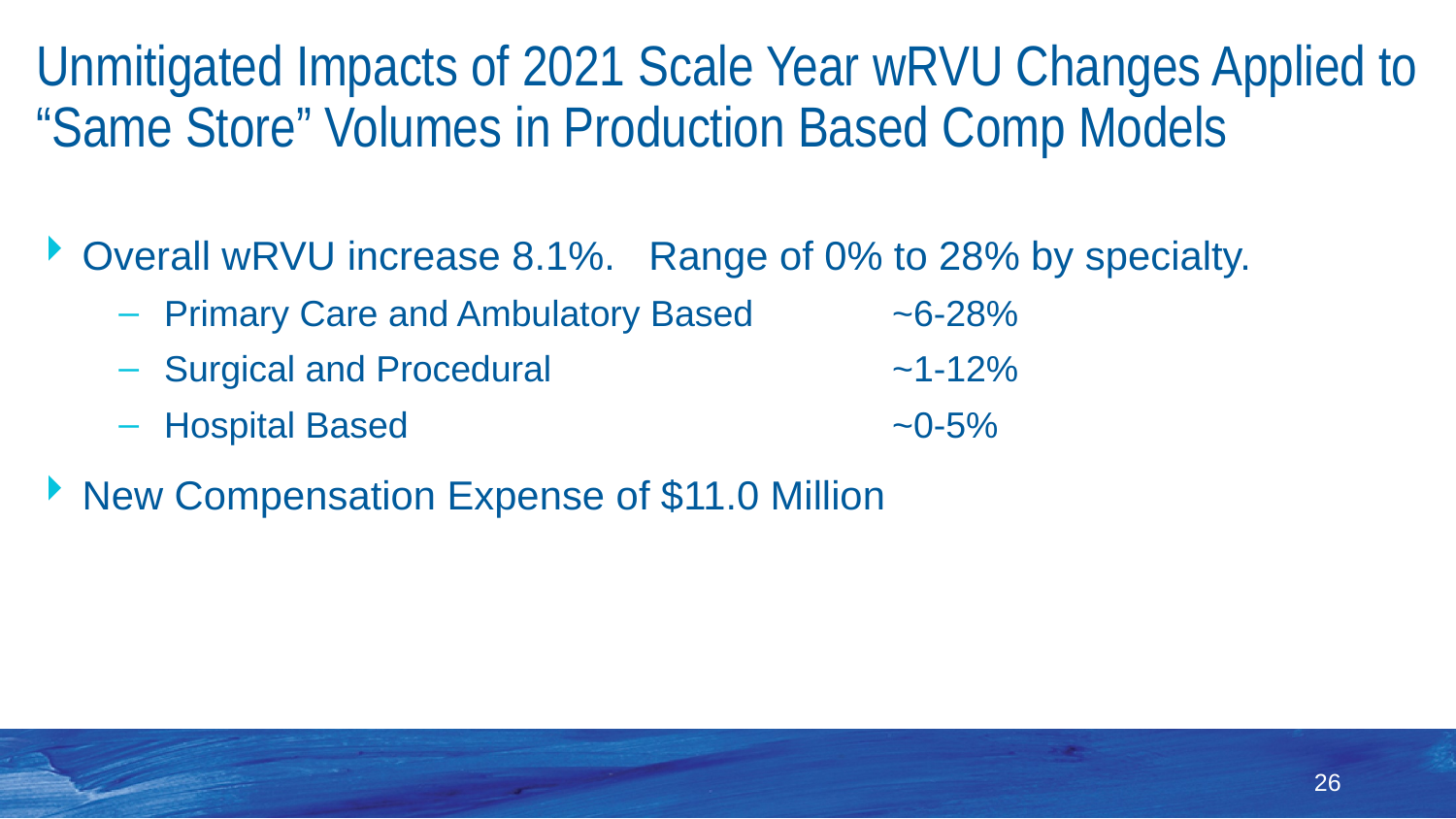

# Unmitigated Impacts of 2021 Scale Year wRVU Changes Applied to “Same Store” Volumes in Production Based Comp Models
Overall wRVU increase 8.1%.   Range of 0% to 28% by specialty.
Primary Care and Ambulatory Based 	~6-28%
Surgical and Procedural 			~1-12%
Hospital Based 				~0-5%
New Compensation Expense of $11.0 Million
26